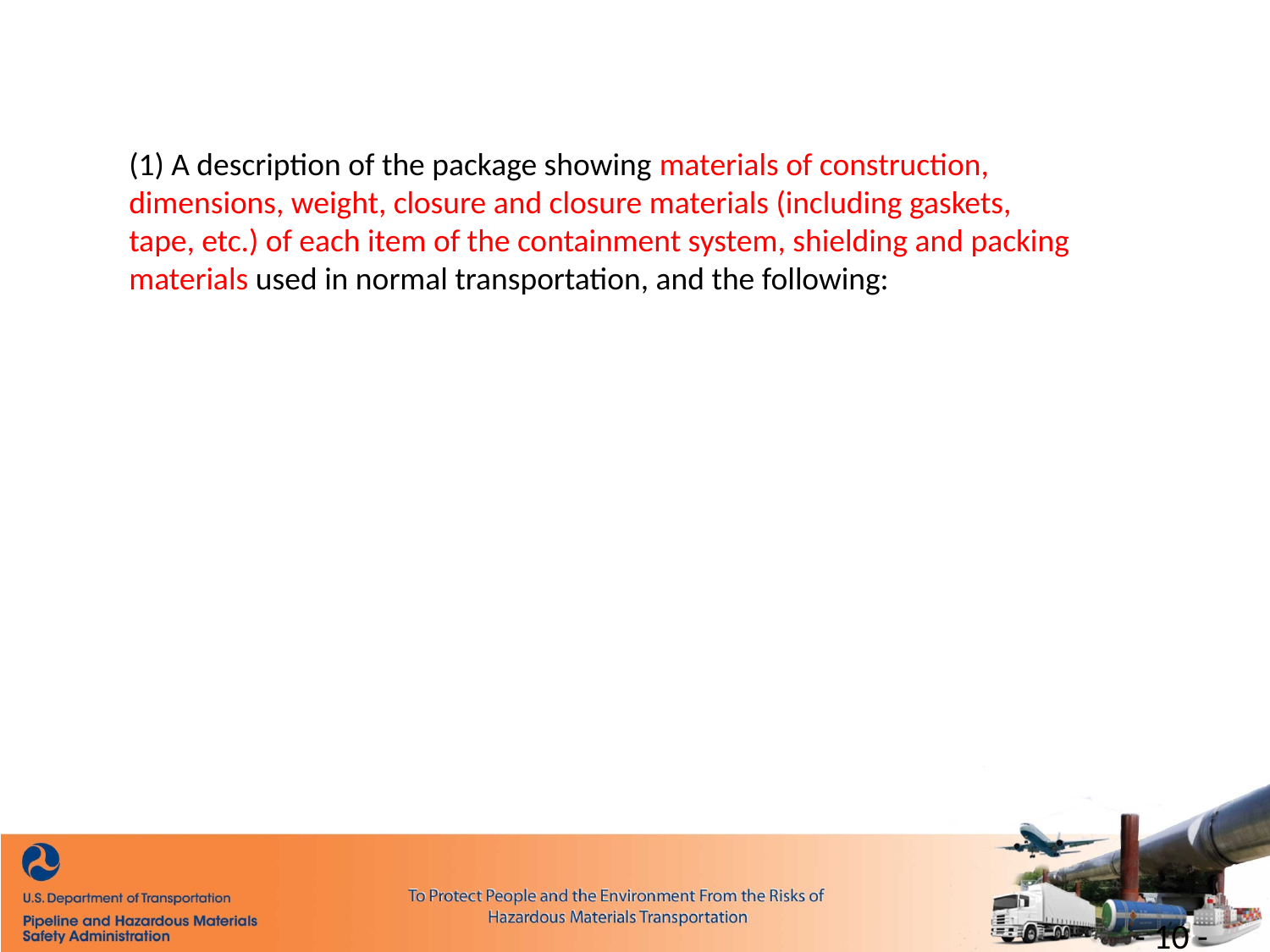

(1) A description of the package showing materials of construction, dimensions, weight, closure and closure materials (including gaskets, tape, etc.) of each item of the containment system, shielding and packing materials used in normal transportation, and the following:
10